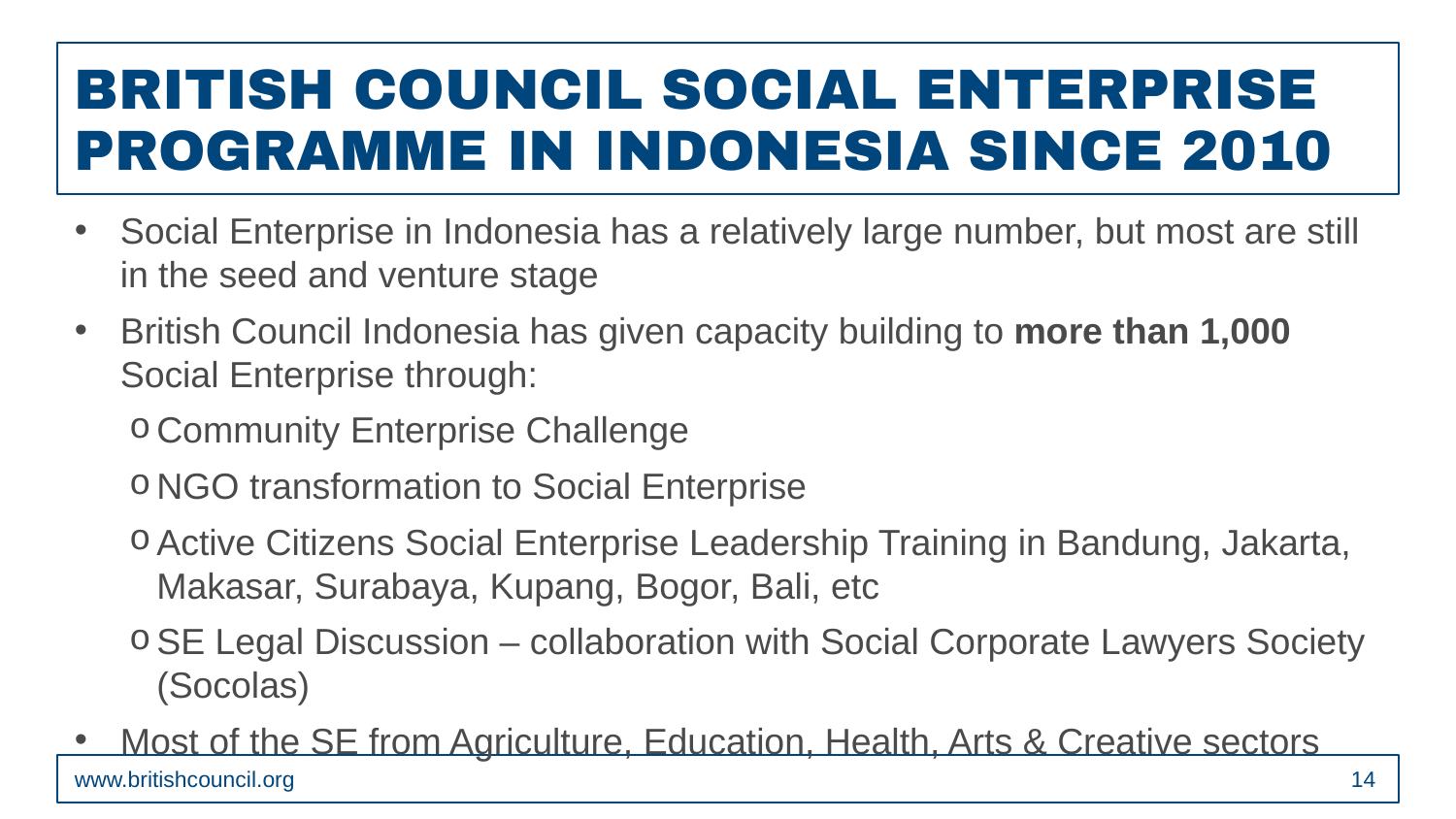

# BRITISH COUNCIL SOCIAL ENTERPRISE PROGRAMME IN INDONESIA SINCE 2010
Social Enterprise in Indonesia has a relatively large number, but most are still in the seed and venture stage
British Council Indonesia has given capacity building to more than 1,000 Social Enterprise through:
Community Enterprise Challenge
NGO transformation to Social Enterprise
Active Citizens Social Enterprise Leadership Training in Bandung, Jakarta, Makasar, Surabaya, Kupang, Bogor, Bali, etc
SE Legal Discussion – collaboration with Social Corporate Lawyers Society (Socolas)
Most of the SE from Agriculture, Education, Health, Arts & Creative sectors
www.britishcouncil.org
14